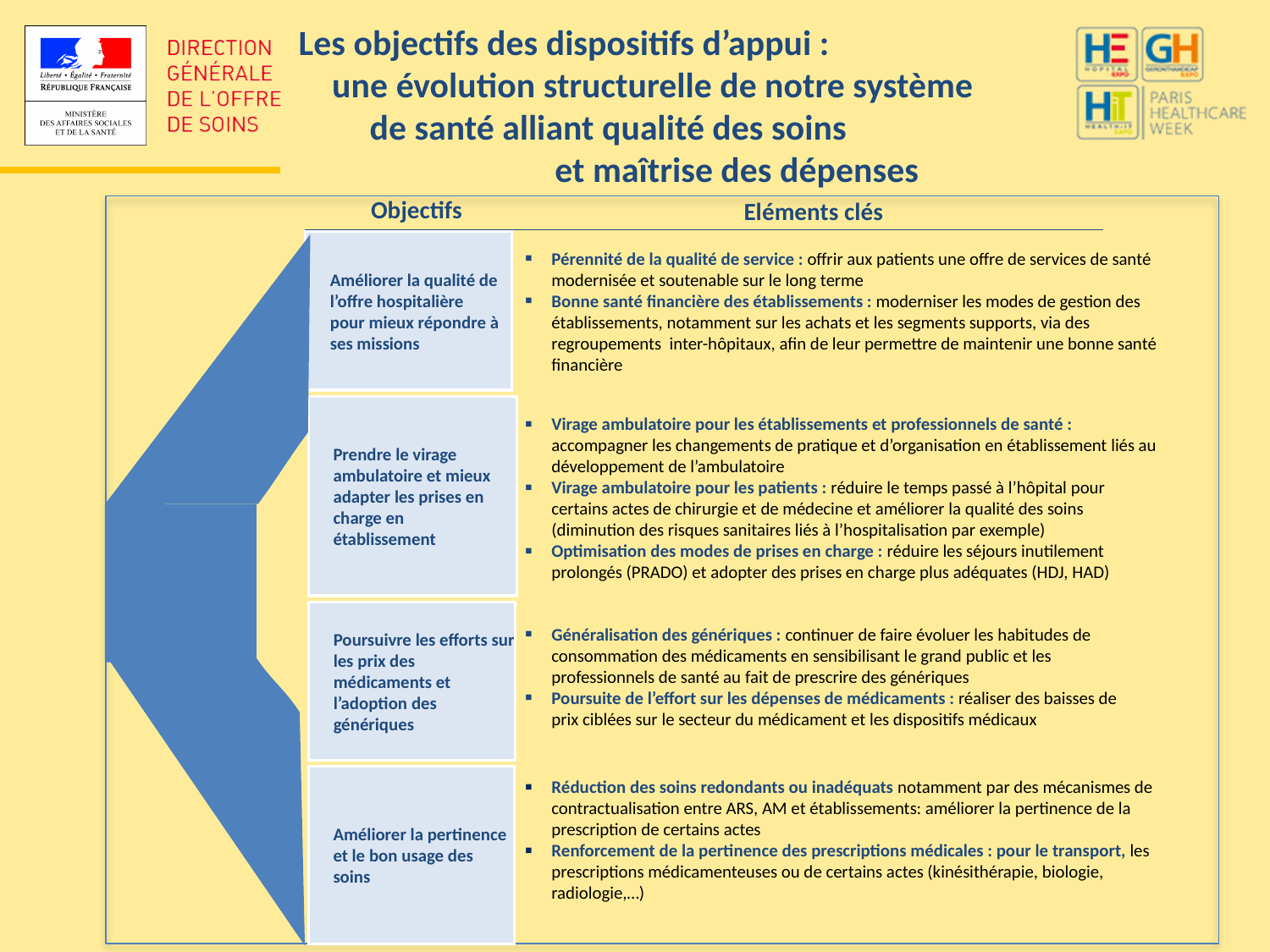

Les objectifs des dispositifs d’appui :                                   une évolution structurelle de notre système                      de santé alliant qualité des soins                                          et maîtrise des dépenses
Eléments clés

Objectifs

Améliorer la qualité de l’offre hospitalière pour mieux répondre à ses missions

Pérennité de la qualité de service : offrir aux patients une offre de services de santé modernisée et soutenable sur le long terme
Bonne santé financière des établissements : moderniser les modes de gestion des établissements, notamment sur les achats et les segments supports, via des regroupements  inter-hôpitaux, afin de leur permettre de maintenir une bonne santé financière
Prendre le virage ambulatoire et mieux adapter les prises en charge en établissement
Virage ambulatoire pour les établissements et professionnels de santé : accompagner les changements de pratique et d’organisation en établissement liés au développement de l’ambulatoire
Virage ambulatoire pour les patients : réduire le temps passé à l’hôpital pour certains actes de chirurgie et de médecine et améliorer la qualité des soins (diminution des risques sanitaires liés à l’hospitalisation par exemple)
Optimisation des modes de prises en charge : réduire les séjours inutilement prolongés (PRADO) et adopter des prises en charge plus adéquates (HDJ, HAD)

Poursuivre les efforts sur les prix des médicaments et l’adoption des
génériques
Généralisation des génériques : continuer de faire évoluer les habitudes de consommation des médicaments en sensibilisant le grand public et les professionnels de santé au fait de prescrire des génériques
Poursuite de l’effort sur les dépenses de médicaments : réaliser des baisses de prix ciblées sur le secteur du médicament et les dispositifs médicaux

Améliorer la pertinence et le bon usage des soins
Réduction des soins redondants ou inadéquats notamment par des mécanismes de contractualisation entre ARS, AM et établissements: améliorer la pertinence de la prescription de certains actes
Renforcement de la pertinence des prescriptions médicales : pour le transport, les prescriptions médicamenteuses ou de certains actes (kinésithérapie, biologie, radiologie,…)